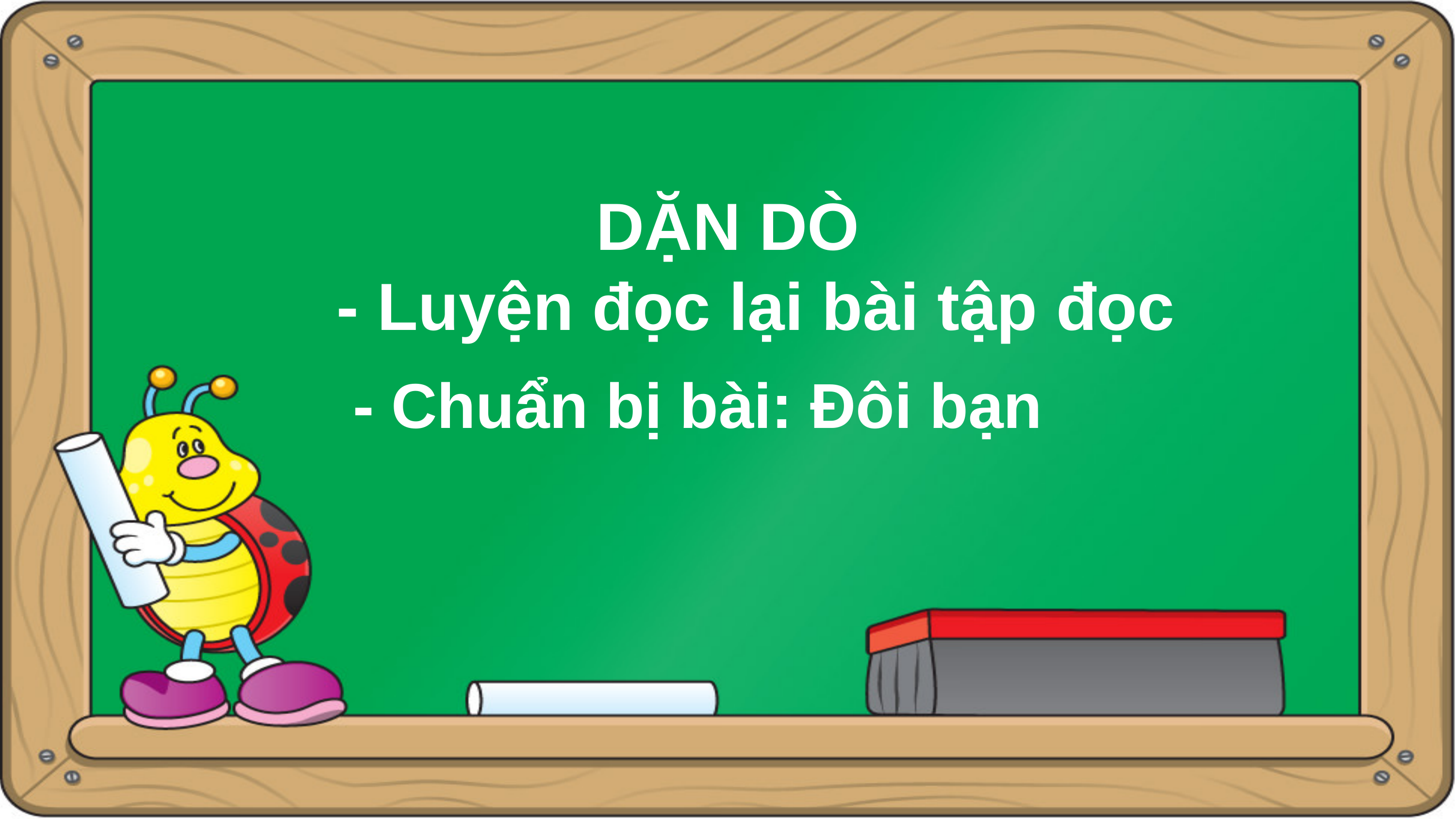

# DẶN DÒ - Luyện đọc lại bài tập đọc
- Chuẩn bị bài: Đôi bạn